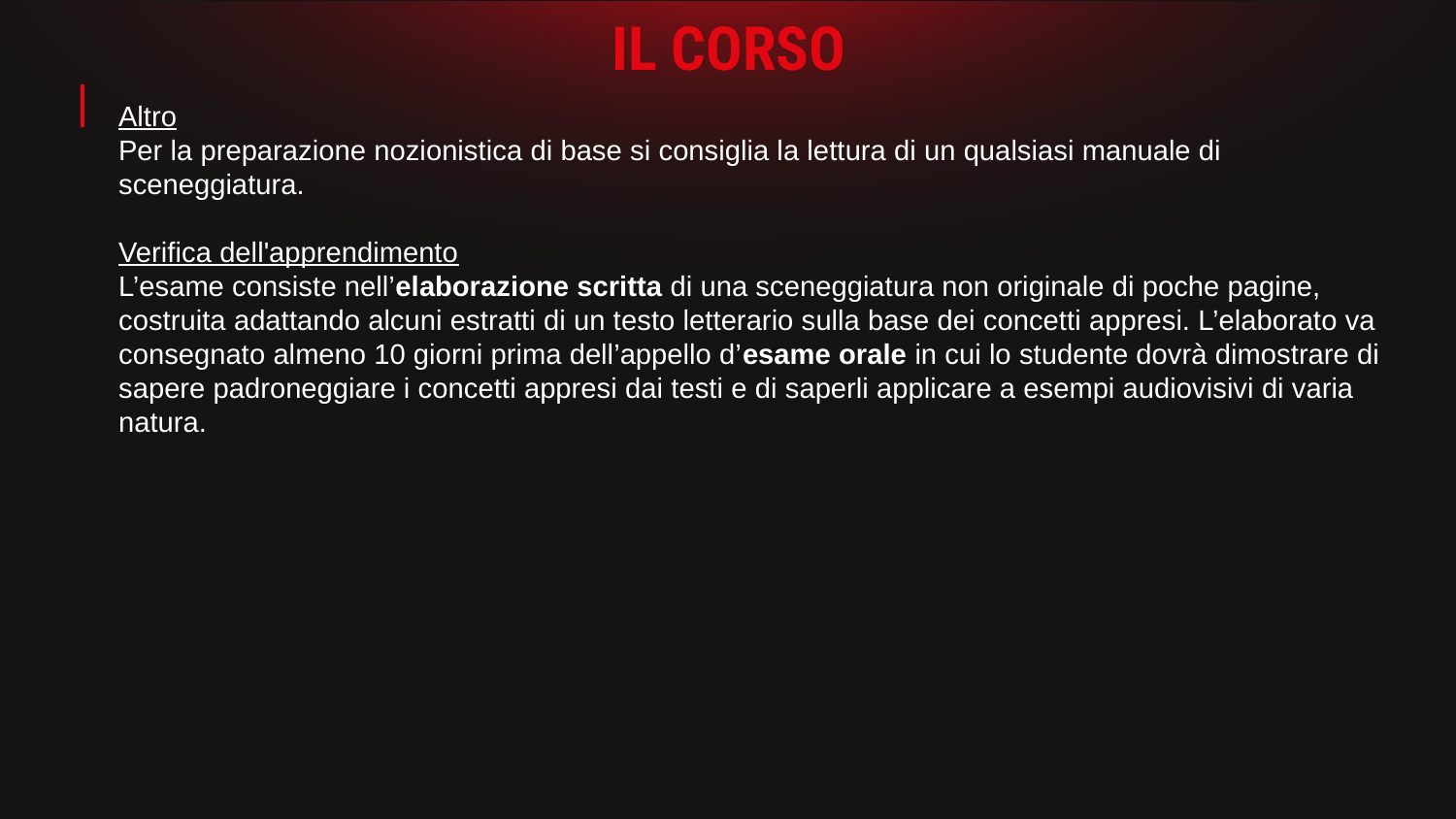

IL CORSO
Altro
Per la preparazione nozionistica di base si consiglia la lettura di un qualsiasi manuale di sceneggiatura.

Verifica dell'apprendimento
L’esame consiste nell’elaborazione scritta di una sceneggiatura non originale di poche pagine, costruita adattando alcuni estratti di un testo letterario sulla base dei concetti appresi. L’elaborato va consegnato almeno 10 giorni prima dell’appello d’esame orale in cui lo studente dovrà dimostrare di sapere padroneggiare i concetti appresi dai testi e di saperli applicare a esempi audiovisivi di varia natura.

02
03
04